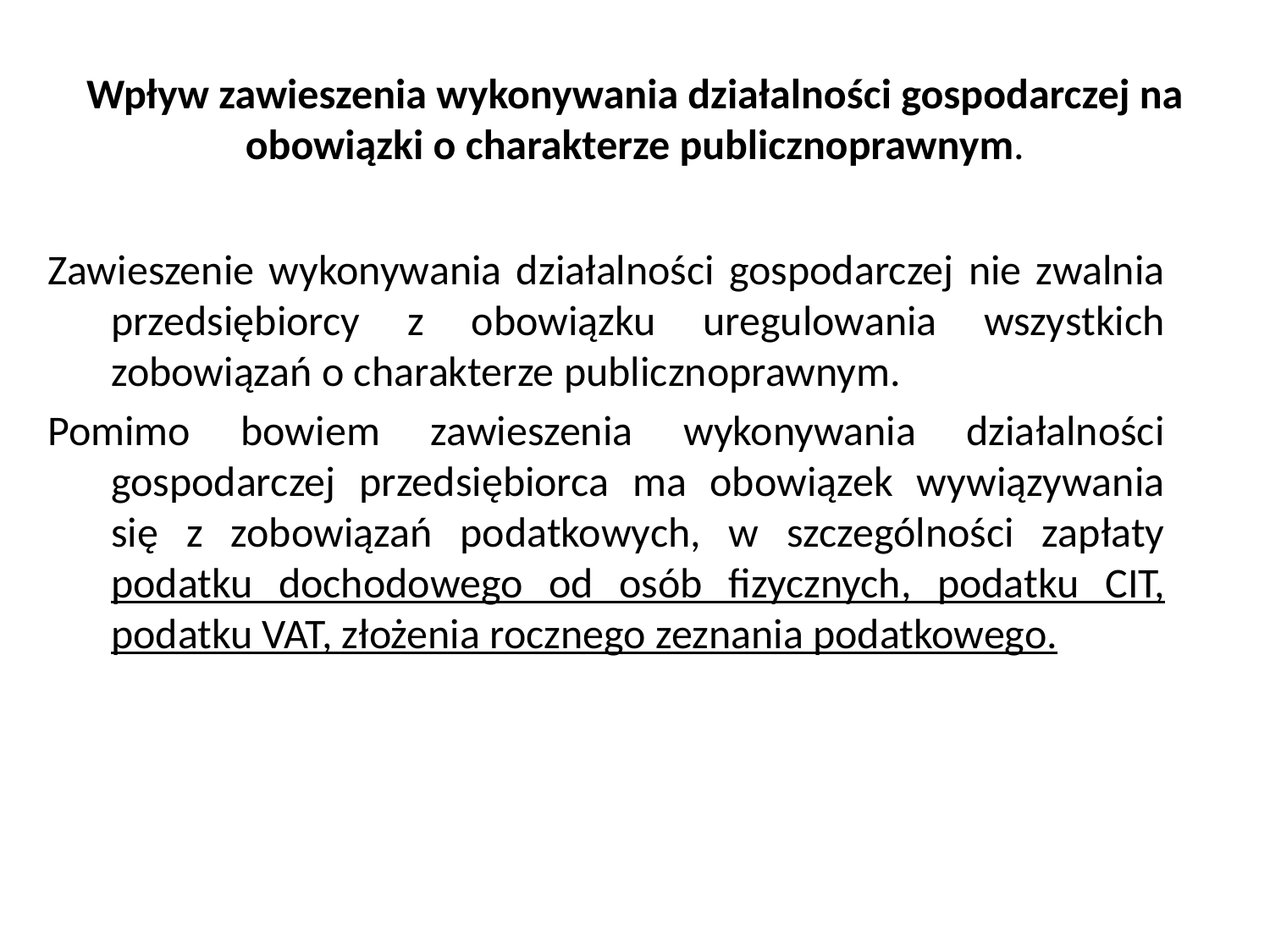

# Wpływ zawieszenia wykonywania działalności gospodarczej na obowiązki o charakterze publicznoprawnym.
Zawieszenie wykonywania działalności gospodarczej nie zwalnia przedsiębiorcy z obowiązku uregulowania wszystkich zobowiązań o charakterze publicznoprawnym.
Pomimo bowiem zawieszenia wykonywania działalności gospodarczej przedsiębiorca ma obowiązek wywiązywania się z zobowiązań podatkowych, w szczególności zapłaty podatku dochodowego od osób fizycznych, podatku CIT, podatku VAT, złożenia rocznego zeznania podatkowego.